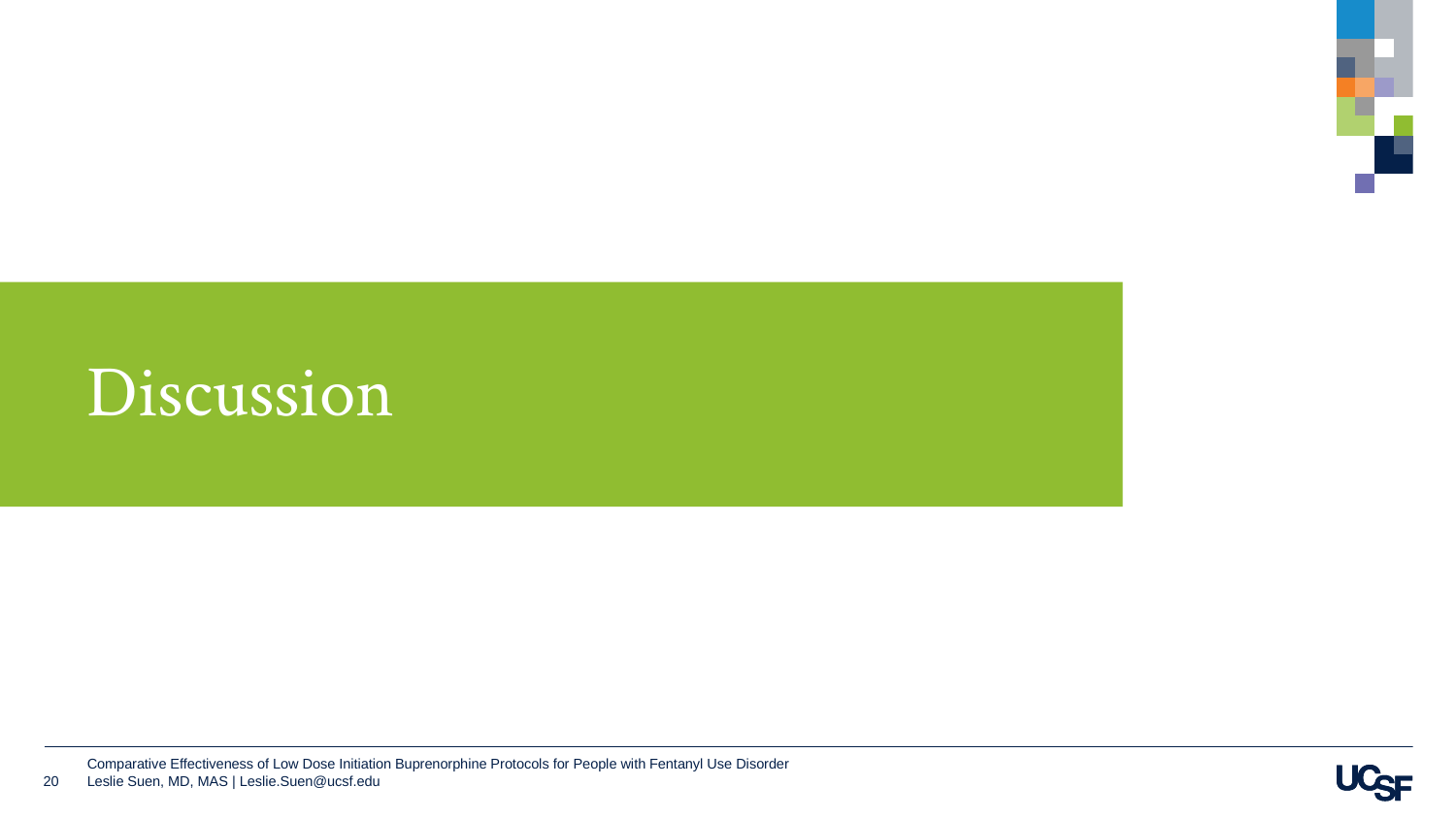

# Discussion
20
Comparative Effectiveness of Low Dose Initiation Buprenorphine Protocols for People with Fentanyl Use Disorder
Leslie Suen, MD, MAS | Leslie.Suen@ucsf.edu